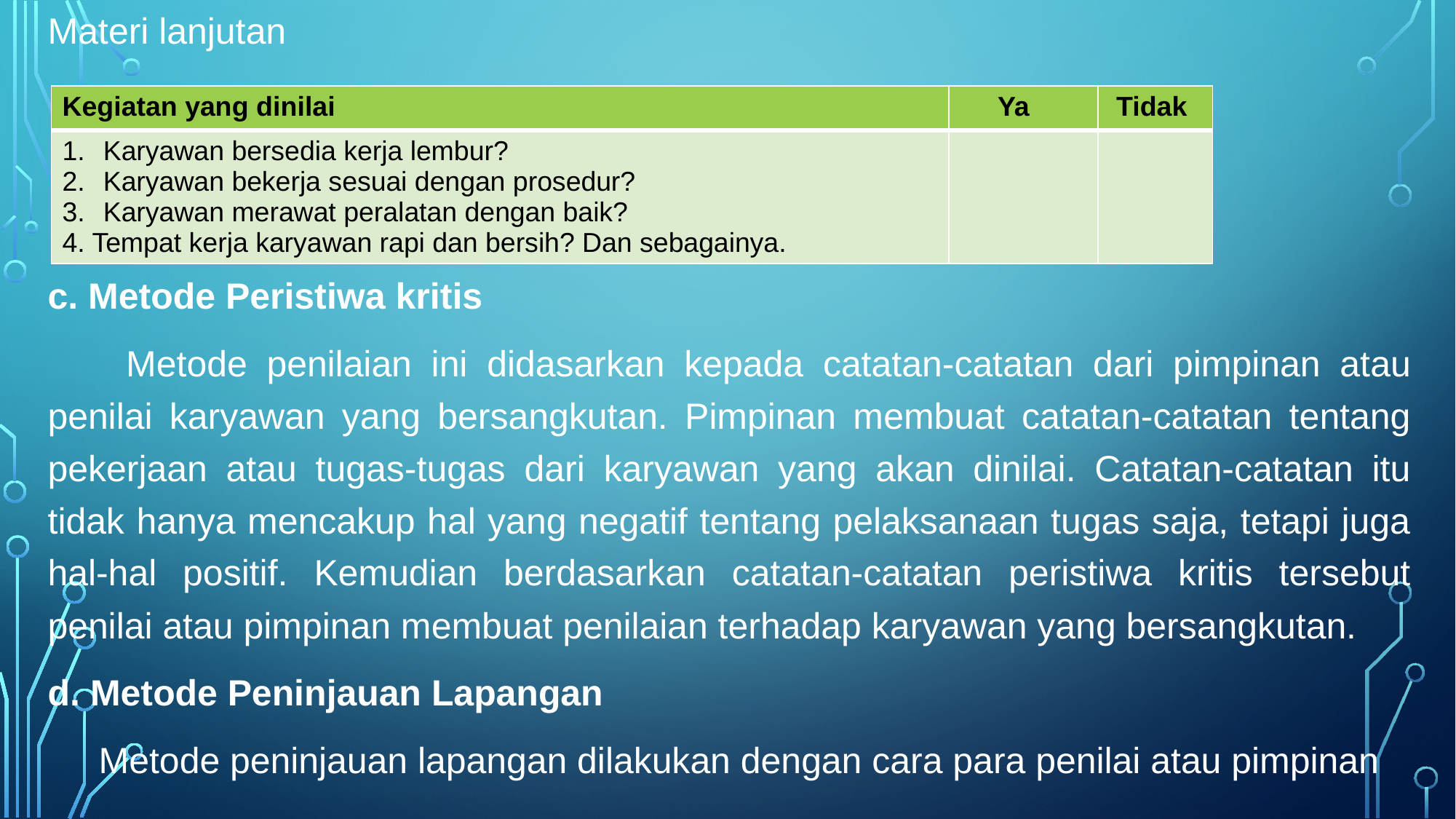

# Materi lanjutan

c. Metode Peristiwa kritis
    Metode penilaian ini didasarkan kepada catatan-catatan dari pimpinan atau penilai karyawan yang bersangkutan. Pimpinan membuat catatan-catatan tentang pekerjaan atau tugas-tugas dari karyawan yang akan dinilai. Catatan-catatan itu tidak hanya mencakup hal yang negatif tentang pelaksanaan tugas saja, tetapi juga hal-hal positif. Kemudian berdasarkan catatan-catatan peristiwa kritis tersebut penilai atau pimpinan membuat penilaian terhadap karyawan yang bersangkutan.
d. Metode Peninjauan Lapangan
     Metode peninjauan lapangan dilakukan dengan cara para penilai atau pimpinan

| Kegiatan yang dinilai | Ya | Tidak |
| --- | --- | --- |
| Karyawan bersedia kerja lembur? Karyawan bekerja sesuai dengan prosedur? Karyawan merawat peralatan dengan baik? 4. Tempat kerja karyawan rapi dan bersih? Dan sebagainya. |  |  |